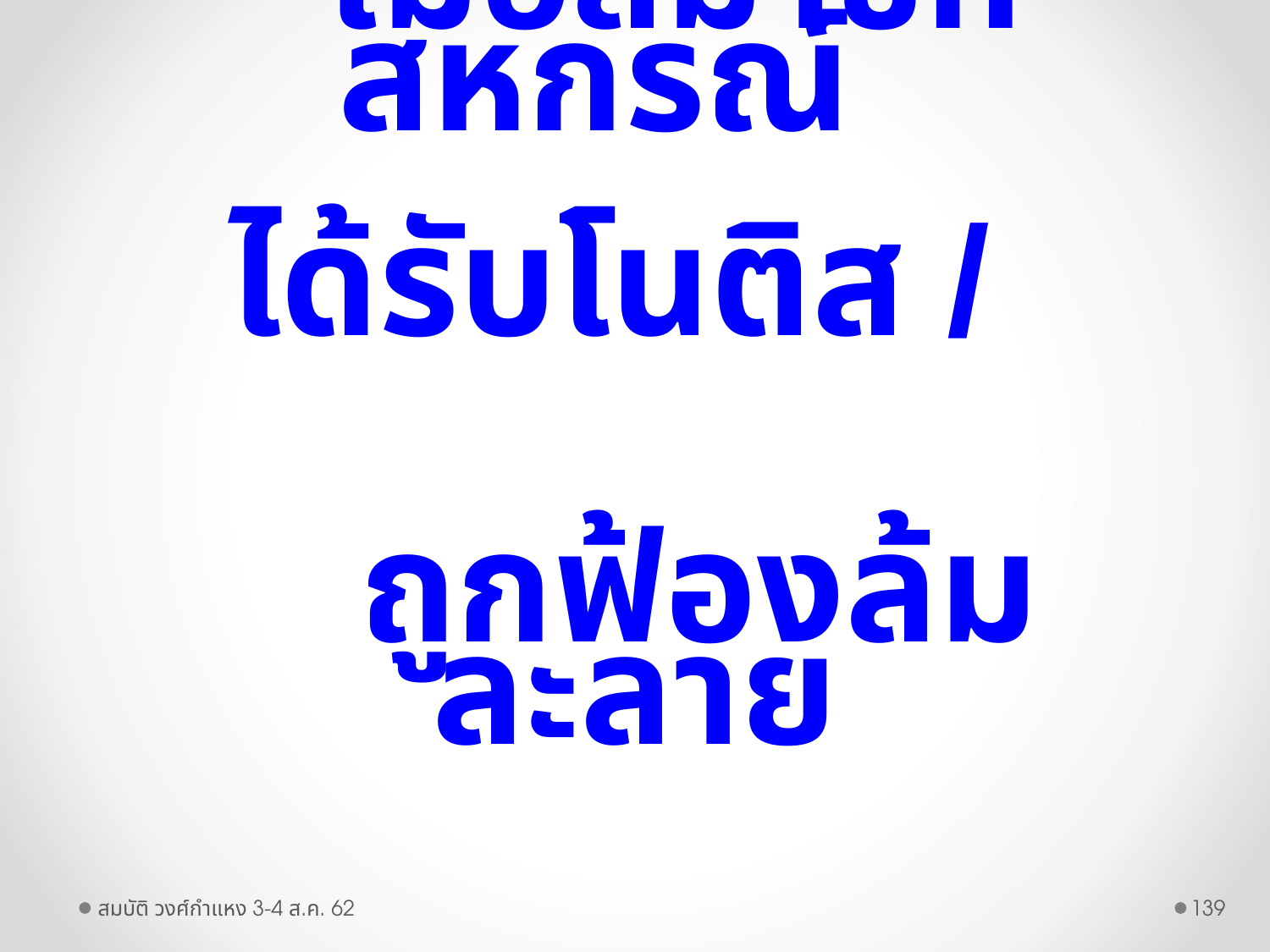

# เมื่อสมาชิกสหกรณ์ ได้รับโนติส / ถูกฟ้องล้มละลาย
สมบัติ วงศ์กำแหง 3-4 ส.ค. 62
139